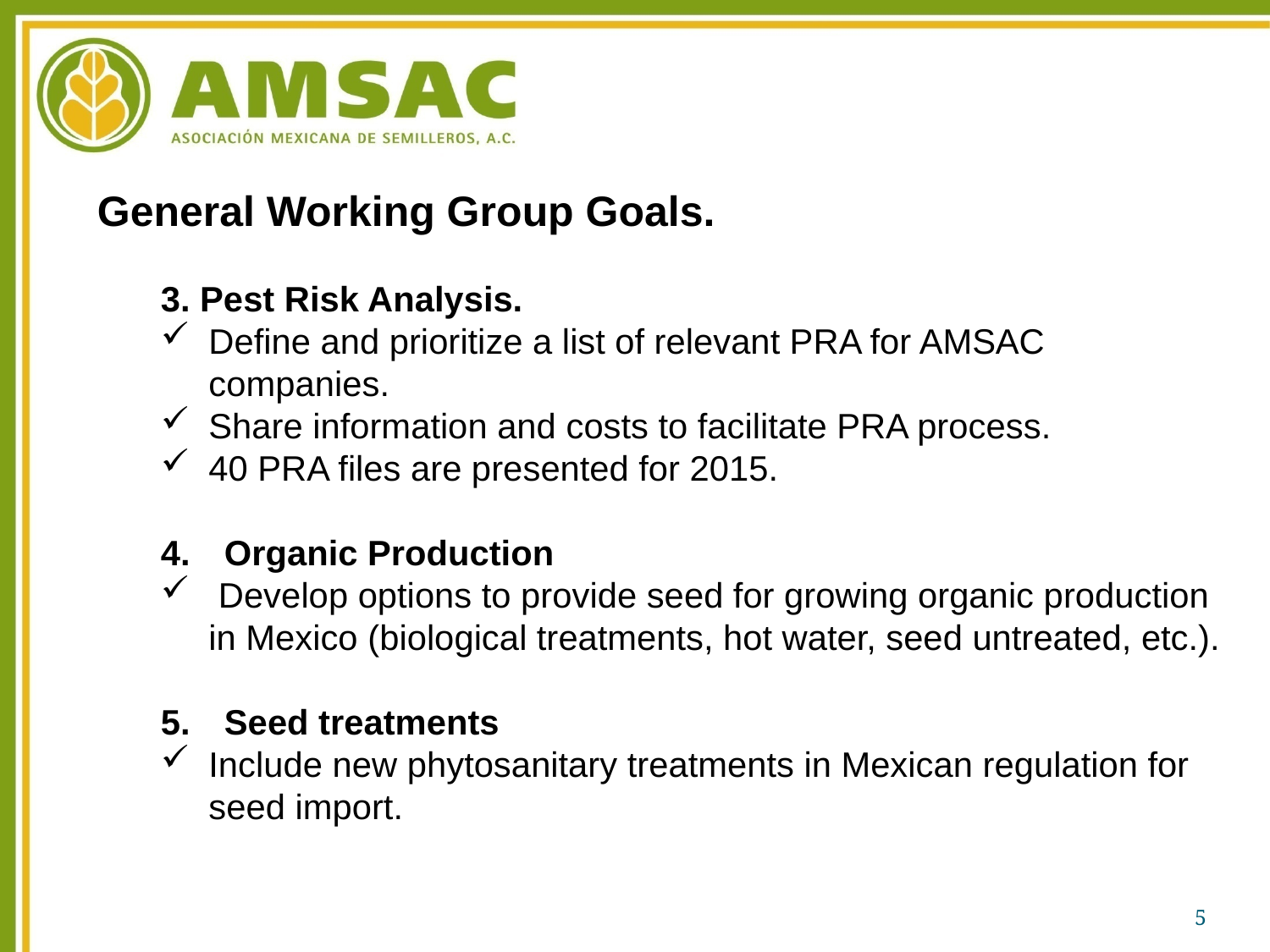

General Working Group Goals.

3. Pest Risk Analysis.
Define and prioritize a list of relevant PRA for AMSAC companies.
Share information and costs to facilitate PRA process.
40 PRA files are presented for 2015.

Organic Production
 Develop options to provide seed for growing organic production in Mexico (biological treatments, hot water, seed untreated, etc.).

Seed treatments
Include new phytosanitary treatments in Mexican regulation for seed import.

5